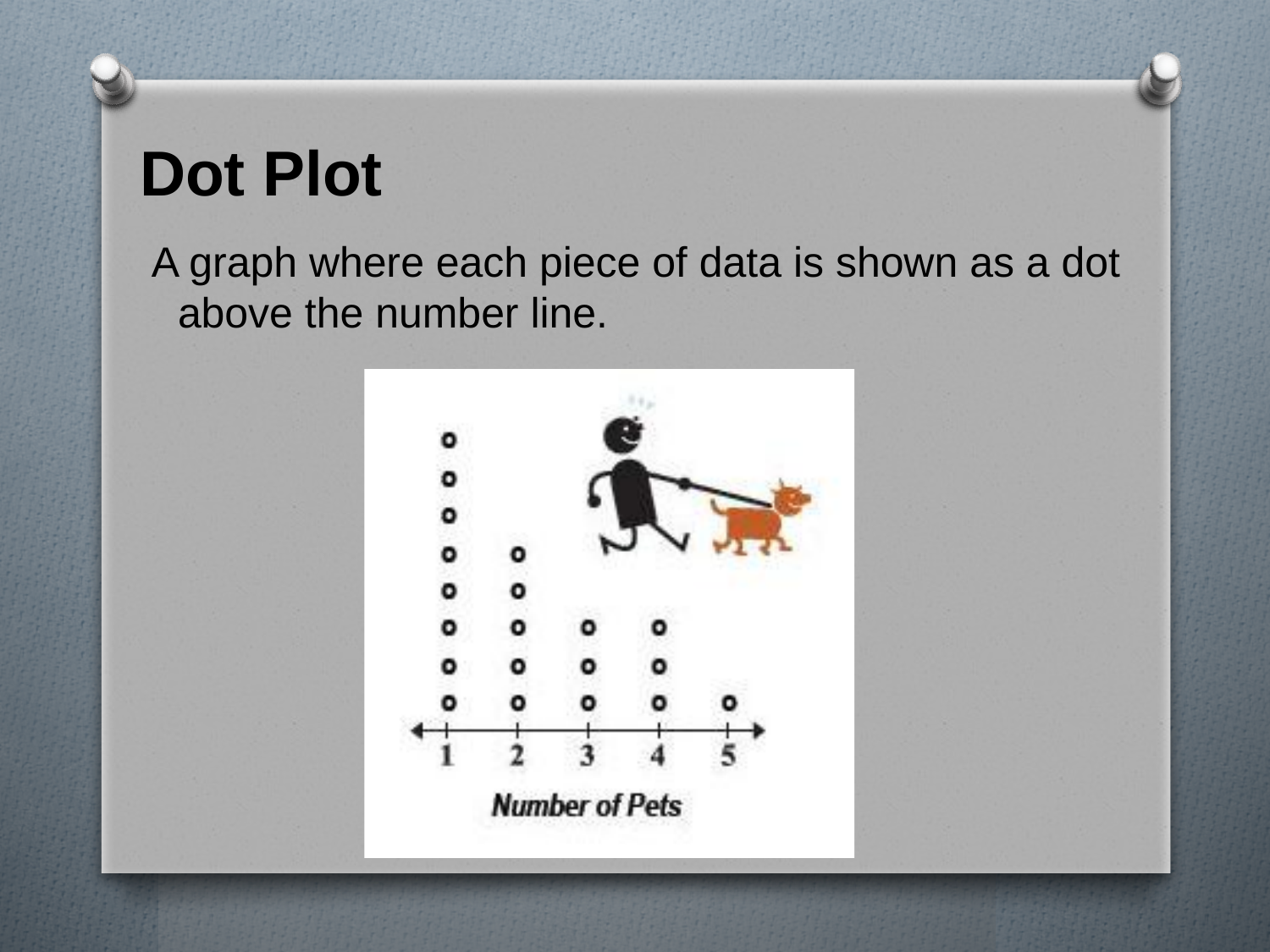

# Dot Plot
 A graph where each piece of data is shown as a dot above the number line.